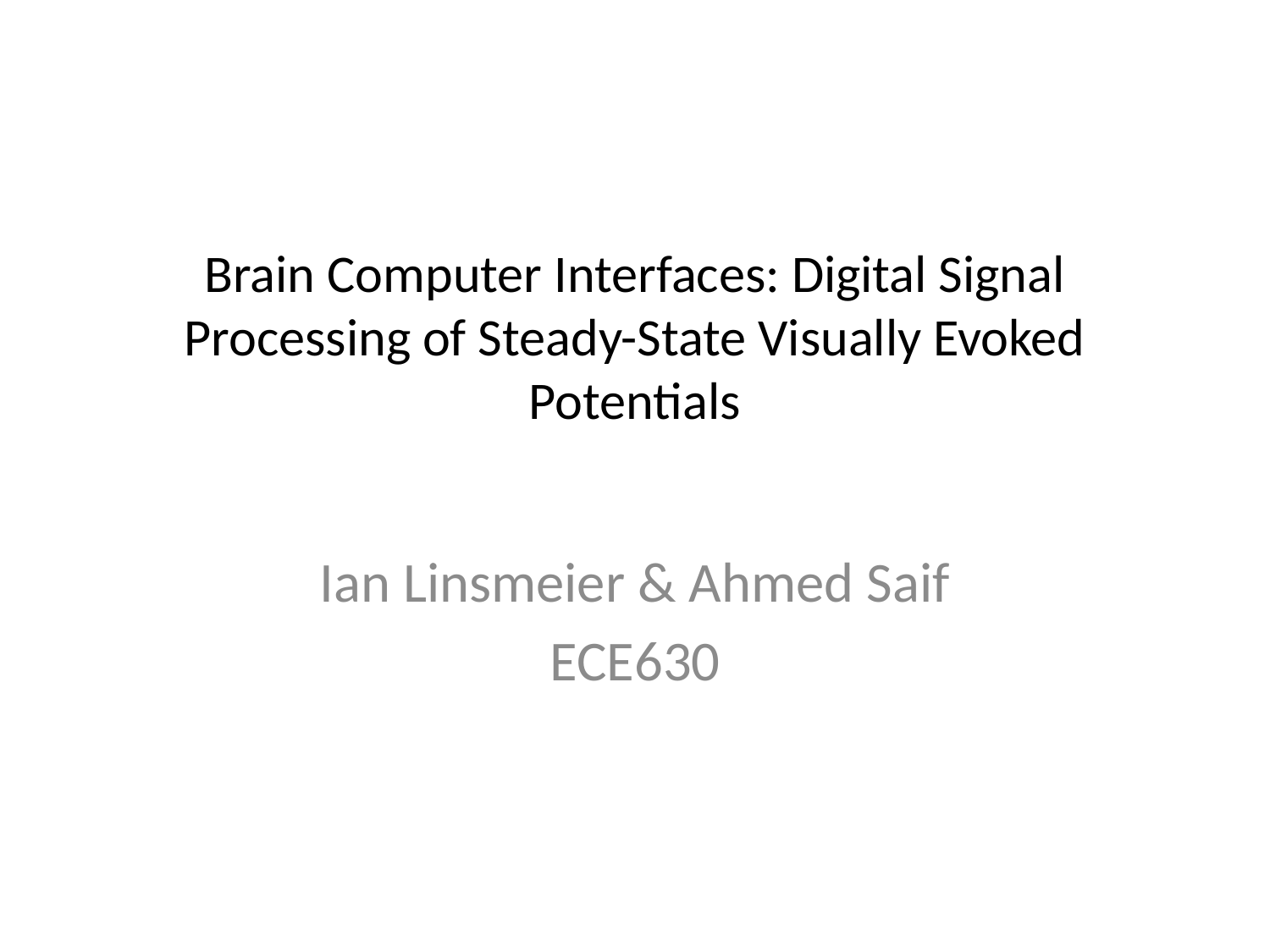

# Brain Computer Interfaces: Digital Signal Processing of Steady-State Visually Evoked Potentials
Ian Linsmeier & Ahmed Saif
ECE630